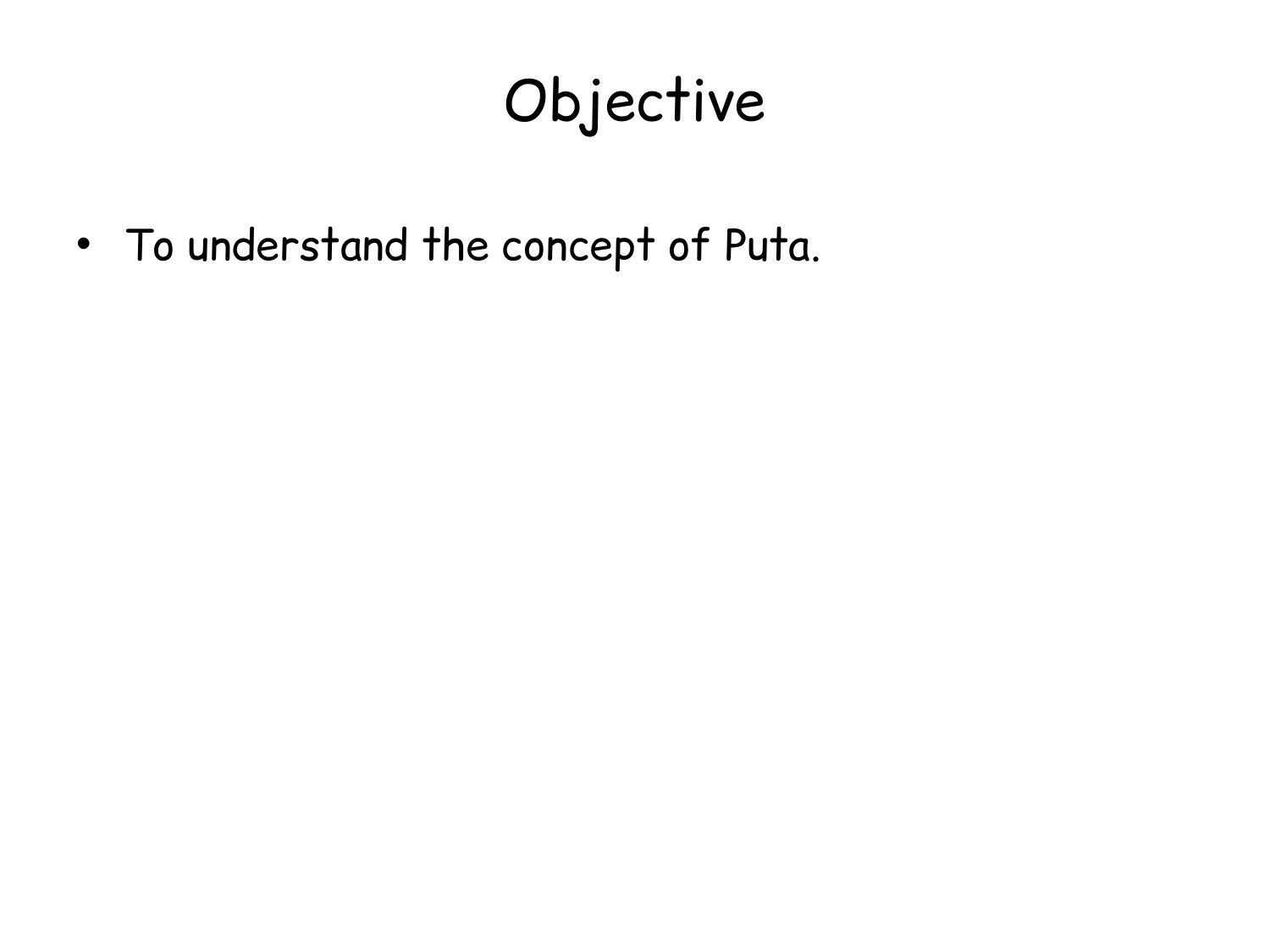

# Objective
To understand the concept of Puta.